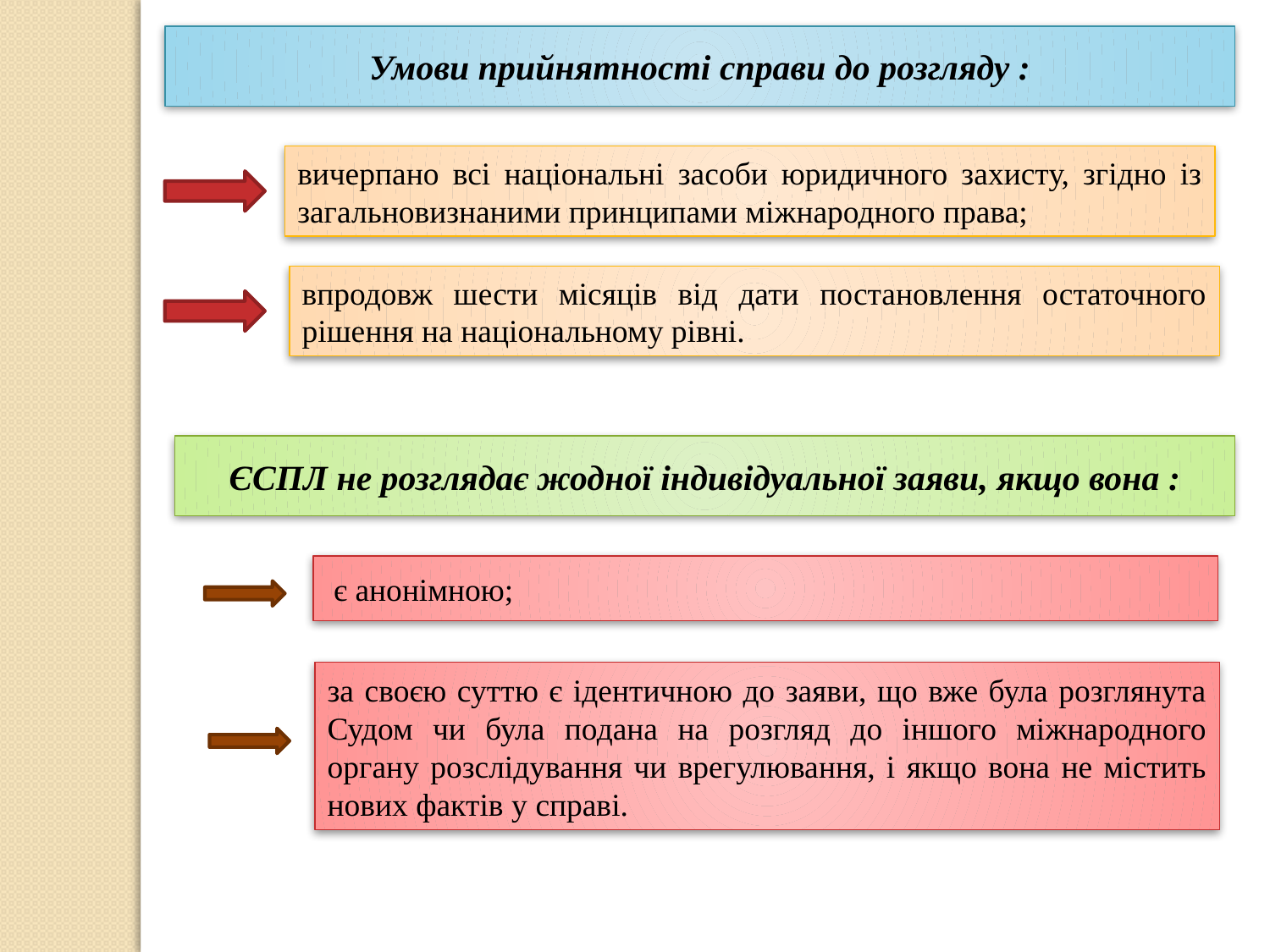

Умови прийнятності справи до розгляду :
вичерпано всі національні засоби юридичного захисту, згідно із загальновизнаними принципами міжнародного права;

впродовж шести місяців від дати постановлення остаточного рішення на національному рівні.

ЄСПЛ не розглядає жодної індивідуальної заяви, якщо вона :
 є анонімною;

за своєю суттю є ідентичною до заяви, що вже була розглянута Судом чи була подана на розгляд до іншого міжнародного органу розслідування чи врегулювання, і якщо вона не містить нових фактів у справі.